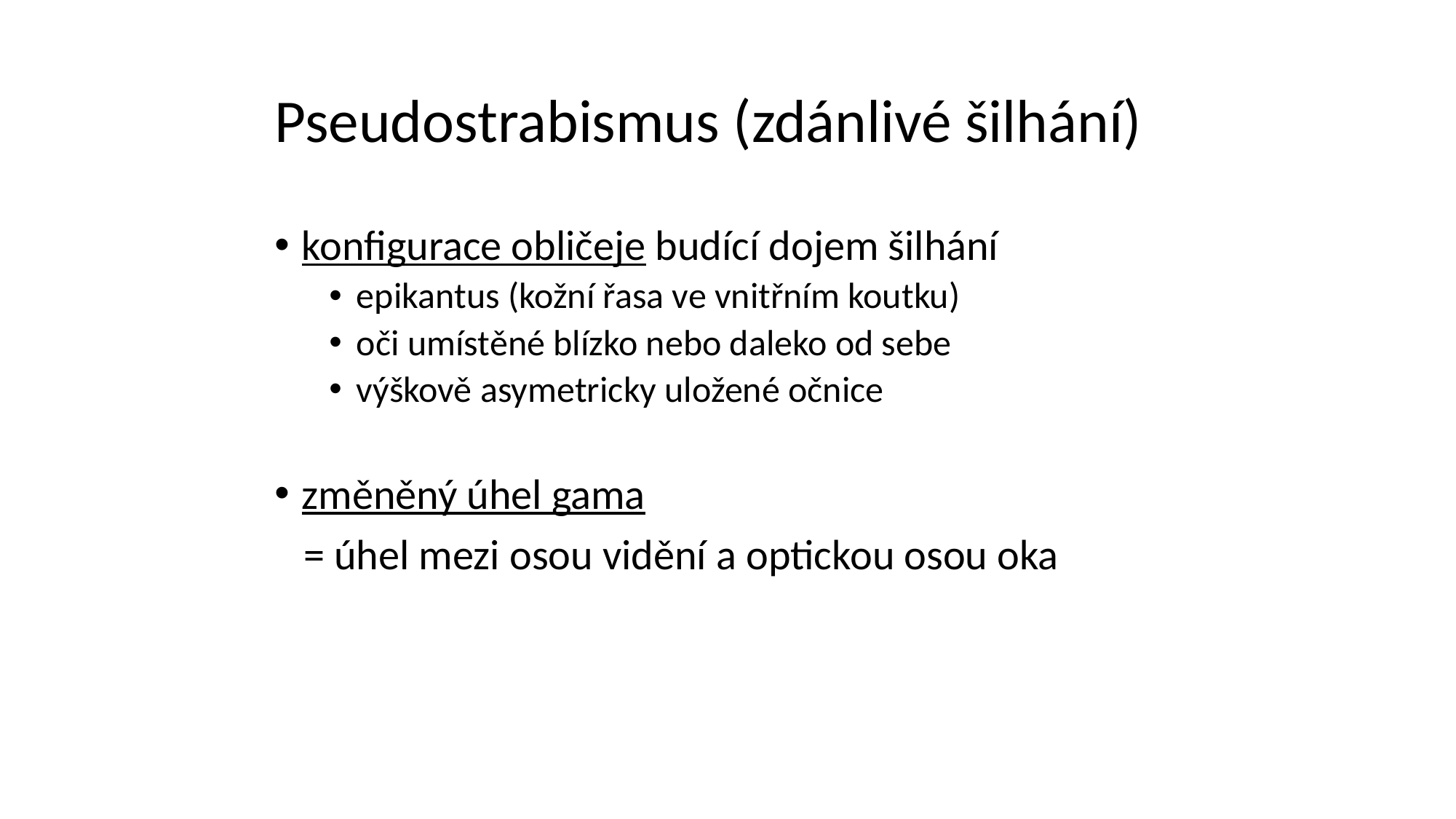

# Pseudostrabismus (zdánlivé šilhání)
konfigurace obličeje budící dojem šilhání
epikantus (kožní řasa ve vnitřním koutku)
oči umístěné blízko nebo daleko od sebe
výškově asymetricky uložené očnice

změněný úhel gama
   = úhel mezi osou vidění a optickou osou oka